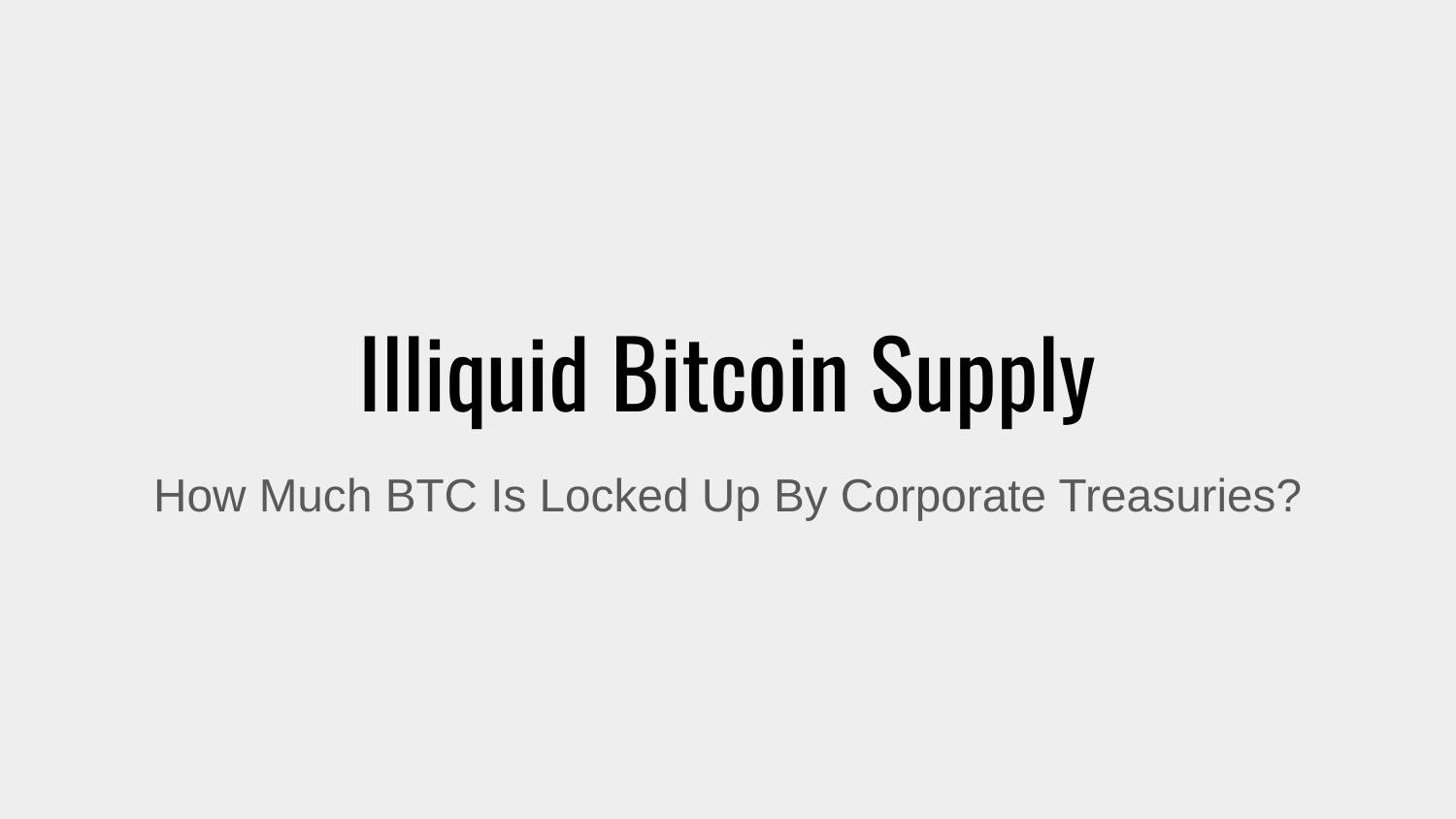

# Illiquid Bitcoin Supply
How Much BTC Is Locked Up By Corporate Treasuries?